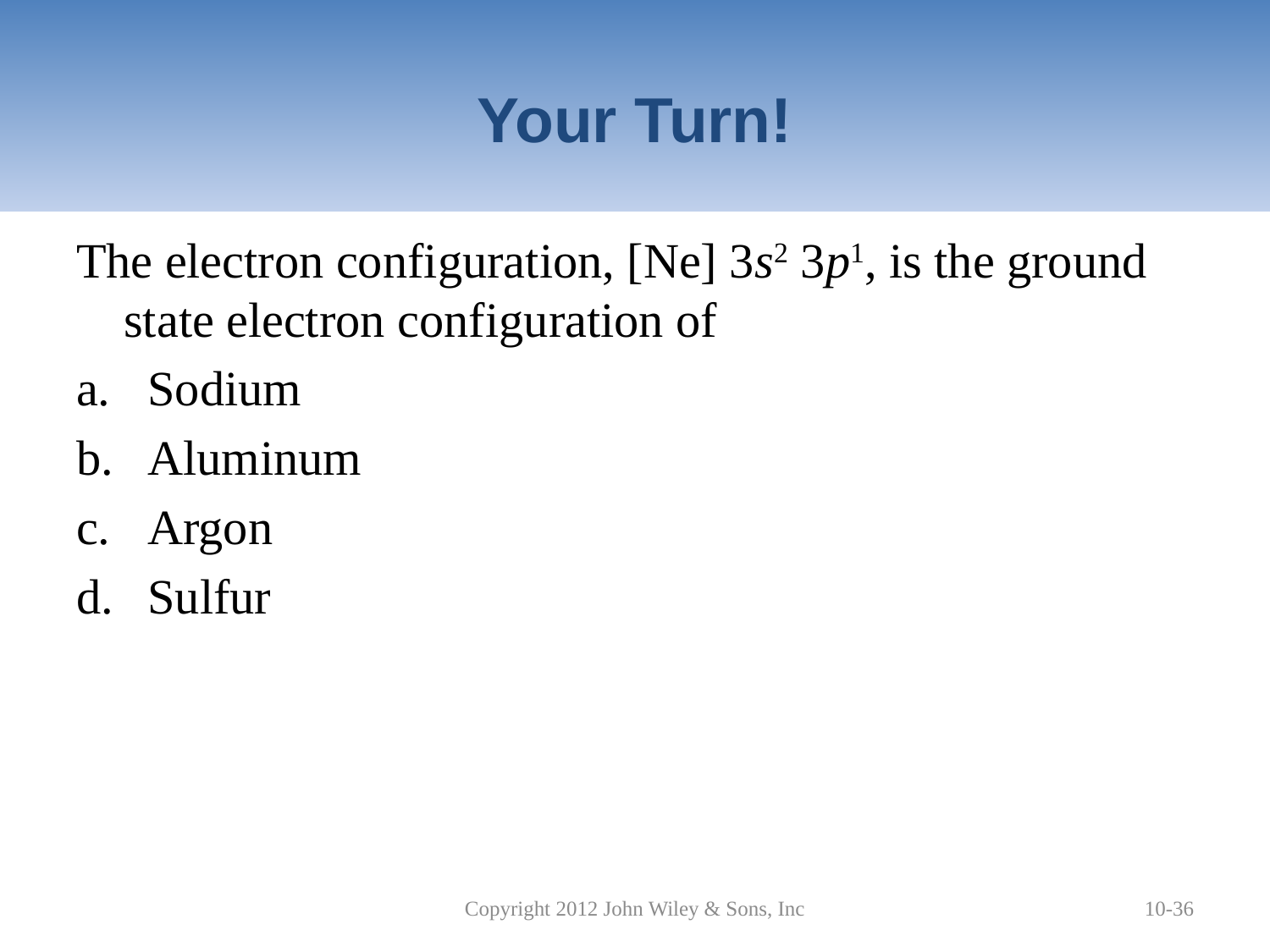

# Your Turn!
The electron configuration, [Ne] 3s2 3p1, is the ground state electron configuration of
Sodium
Aluminum
Argon
Sulfur

Copyright 2012 John Wiley & Sons, Inc
10-36